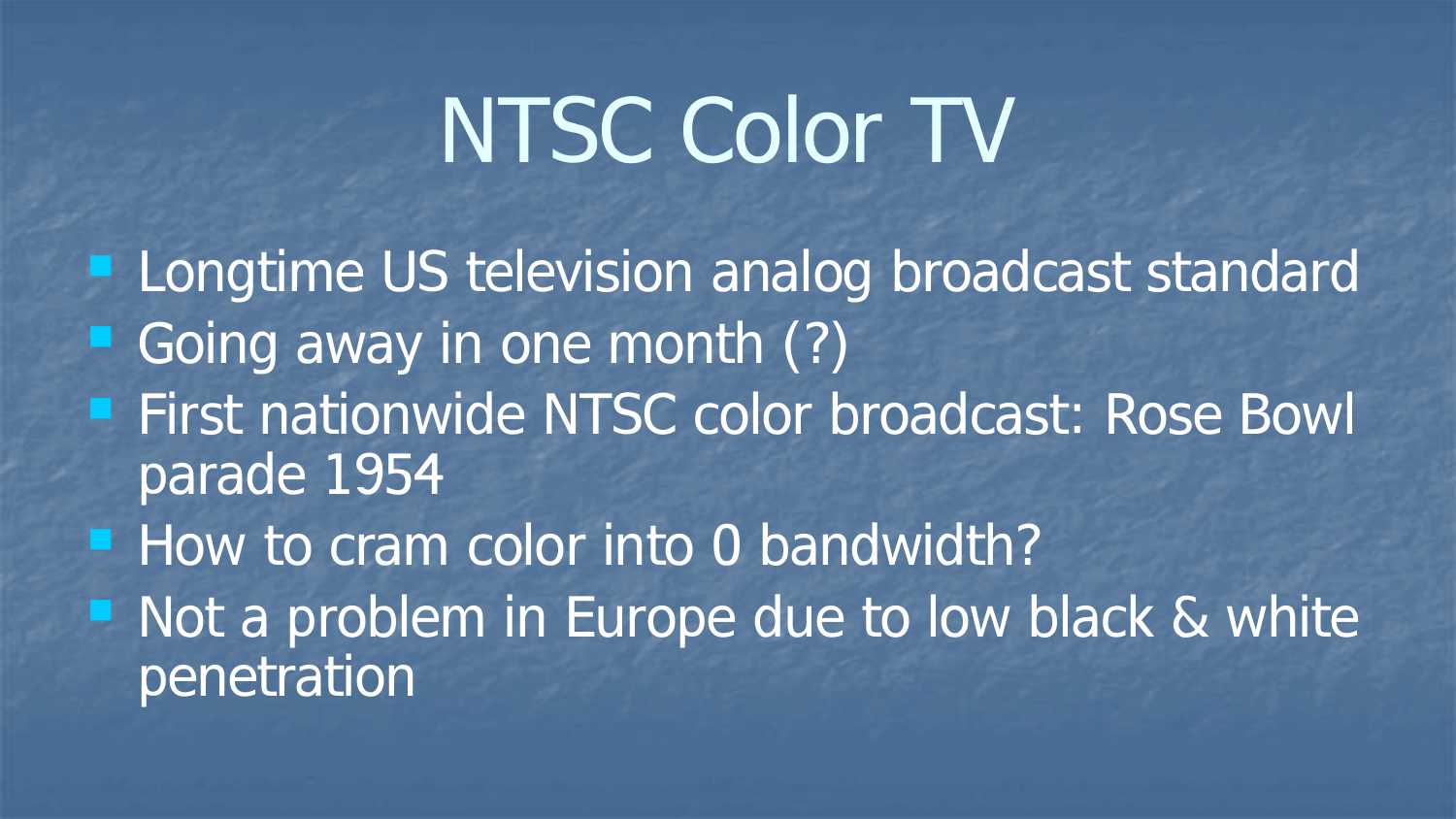

# NTSC Color TV
Longtime US television analog broadcast standard
Going away in one month (?)
First nationwide NTSC color broadcast: Rose Bowl parade 1954
How to cram color into 0 bandwidth?
Not a problem in Europe due to low black & white penetration